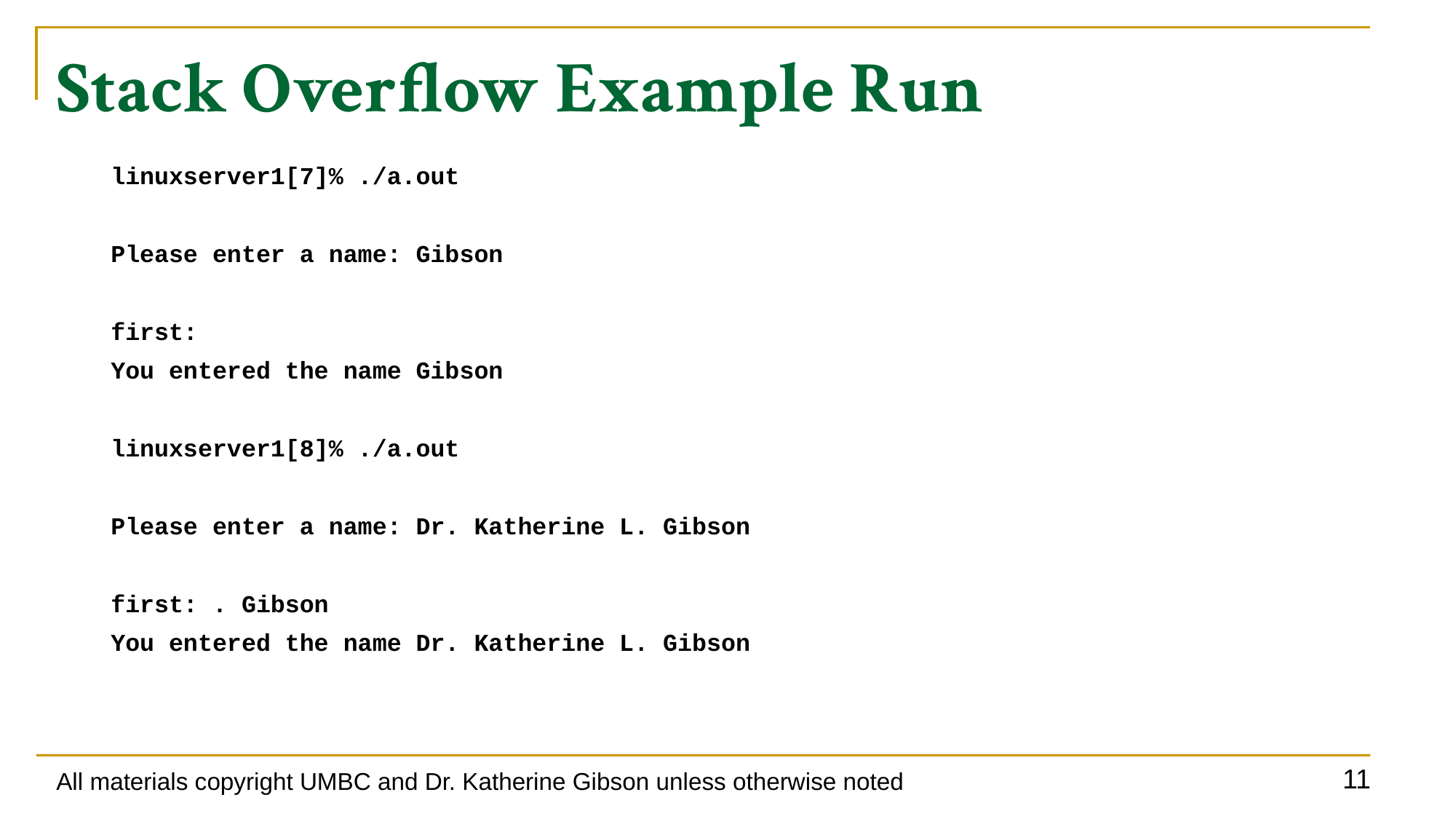

# Stack Overflow Example Run
linuxserver1[7]% ./a.out

Please enter a name: Gibson

first:
You entered the name Gibson

linuxserver1[8]% ./a.out

Please enter a name: Dr. Katherine L. Gibson

first: . Gibson
You entered the name Dr. Katherine L. Gibson